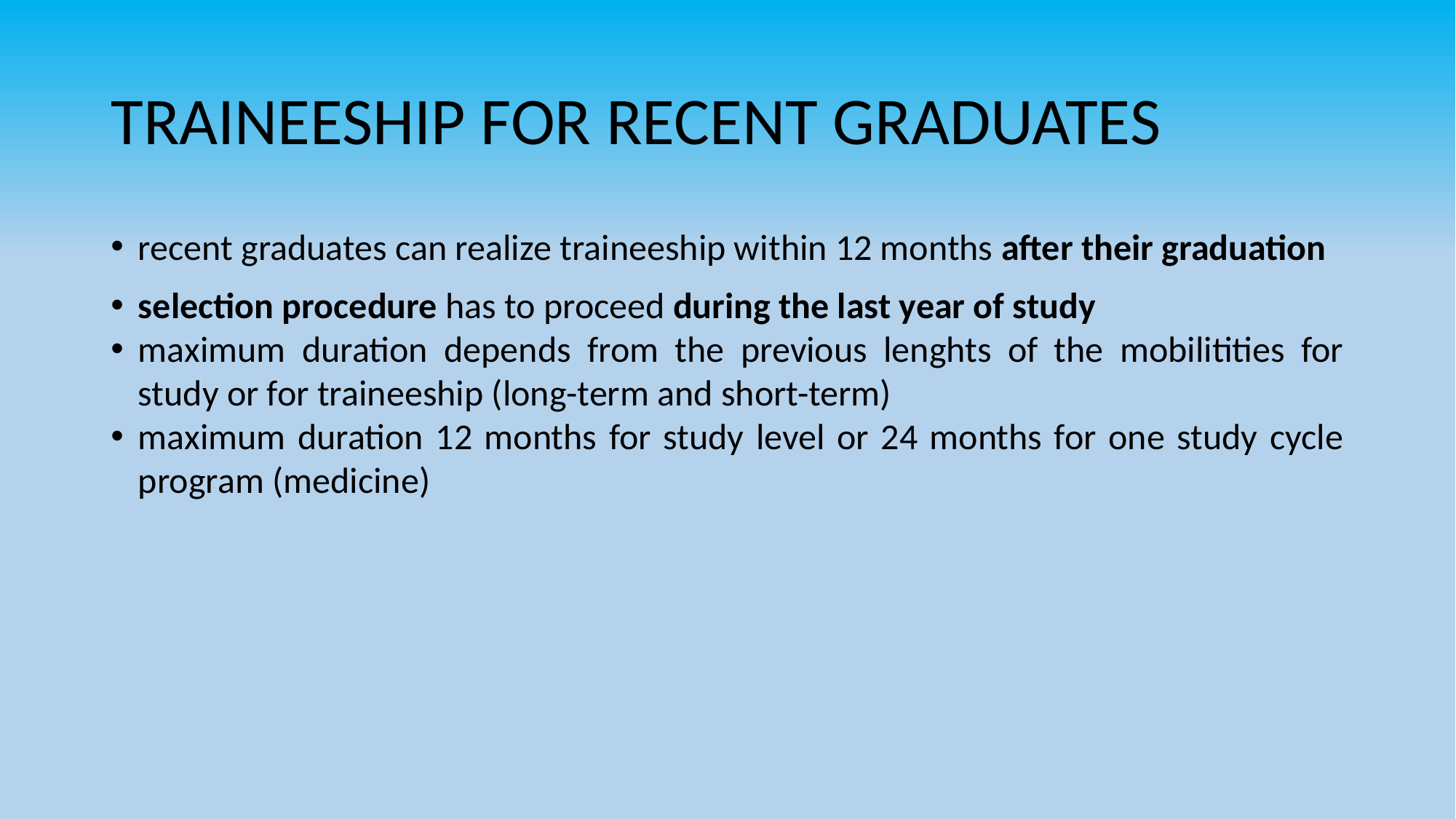

# TRAINEESHIP FOR RECENT GRADUATES
recent graduates can realize traineeship within 12 months after their graduation
selection procedure has to proceed during the last year of study
maximum duration depends from the previous lenghts of the mobilitities for study or for traineeship (long-term and short-term)
maximum duration 12 months for study level or 24 months for one study cycle program (medicine)